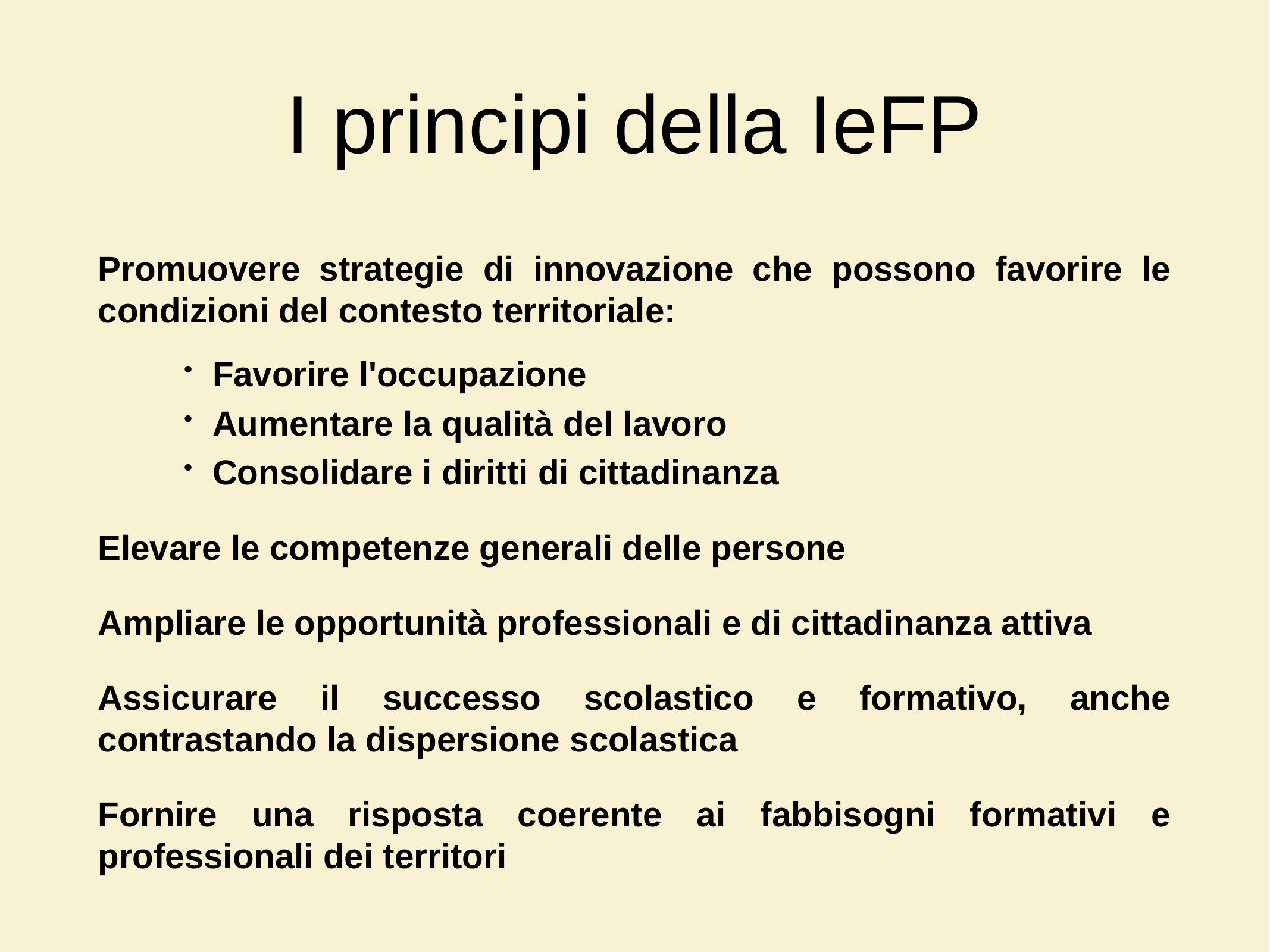

# I principi della IeFP
Promuovere strategie di innovazione che possono favorire le condizioni del contesto territoriale:
Favorire l'occupazione
Aumentare la qualità del lavoro
Consolidare i diritti di cittadinanza
Elevare le competenze generali delle persone
Ampliare le opportunità professionali e di cittadinanza attiva
Assicurare il successo scolastico e formativo, anche contrastando la dispersione scolastica
Fornire una risposta coerente ai fabbisogni formativi e professionali dei territori